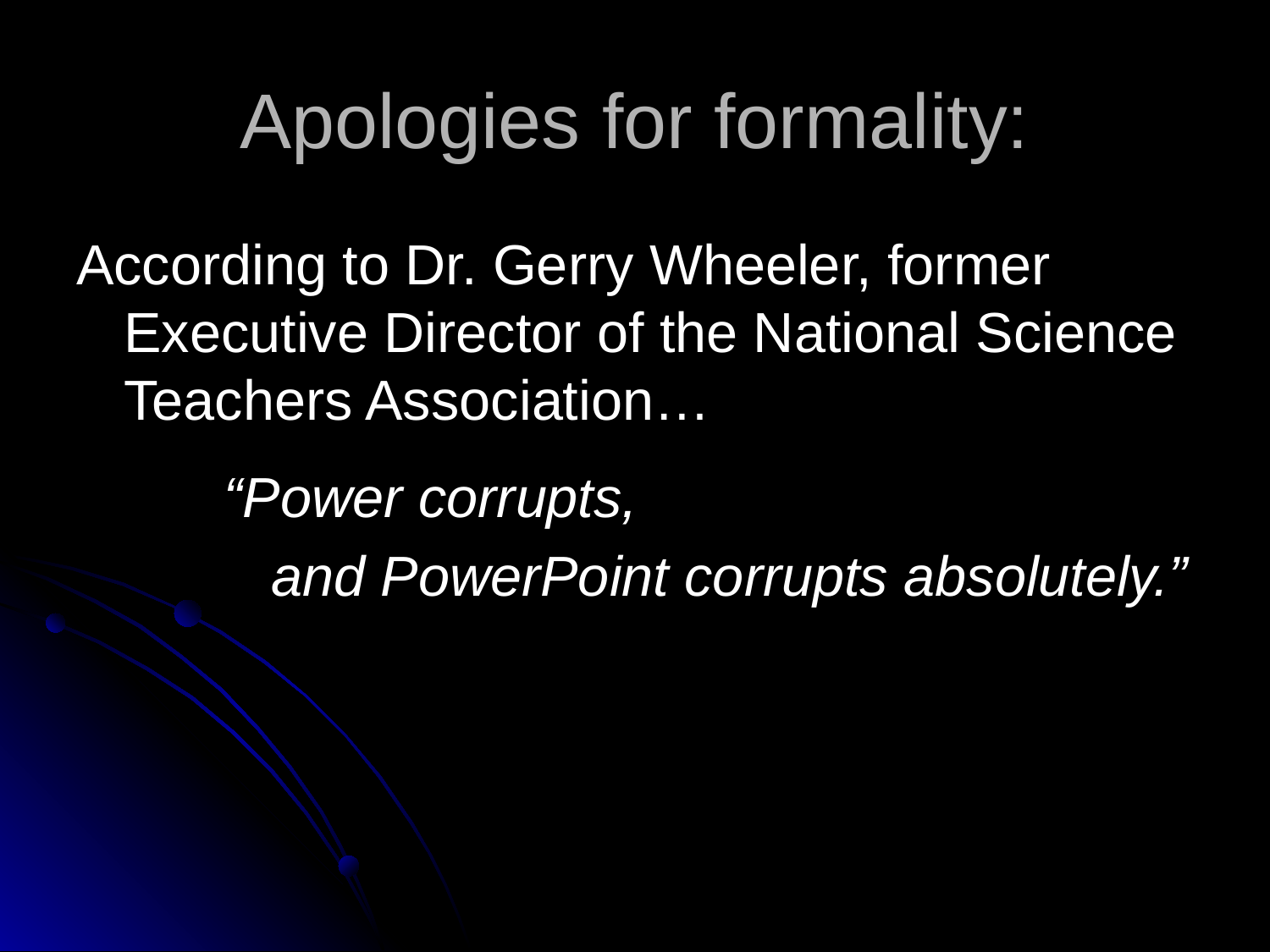

# Apologies for formality:
According to Dr. Gerry Wheeler, former Executive Director of the National Science Teachers Association…
“Power corrupts,
   and PowerPoint corrupts absolutely.”